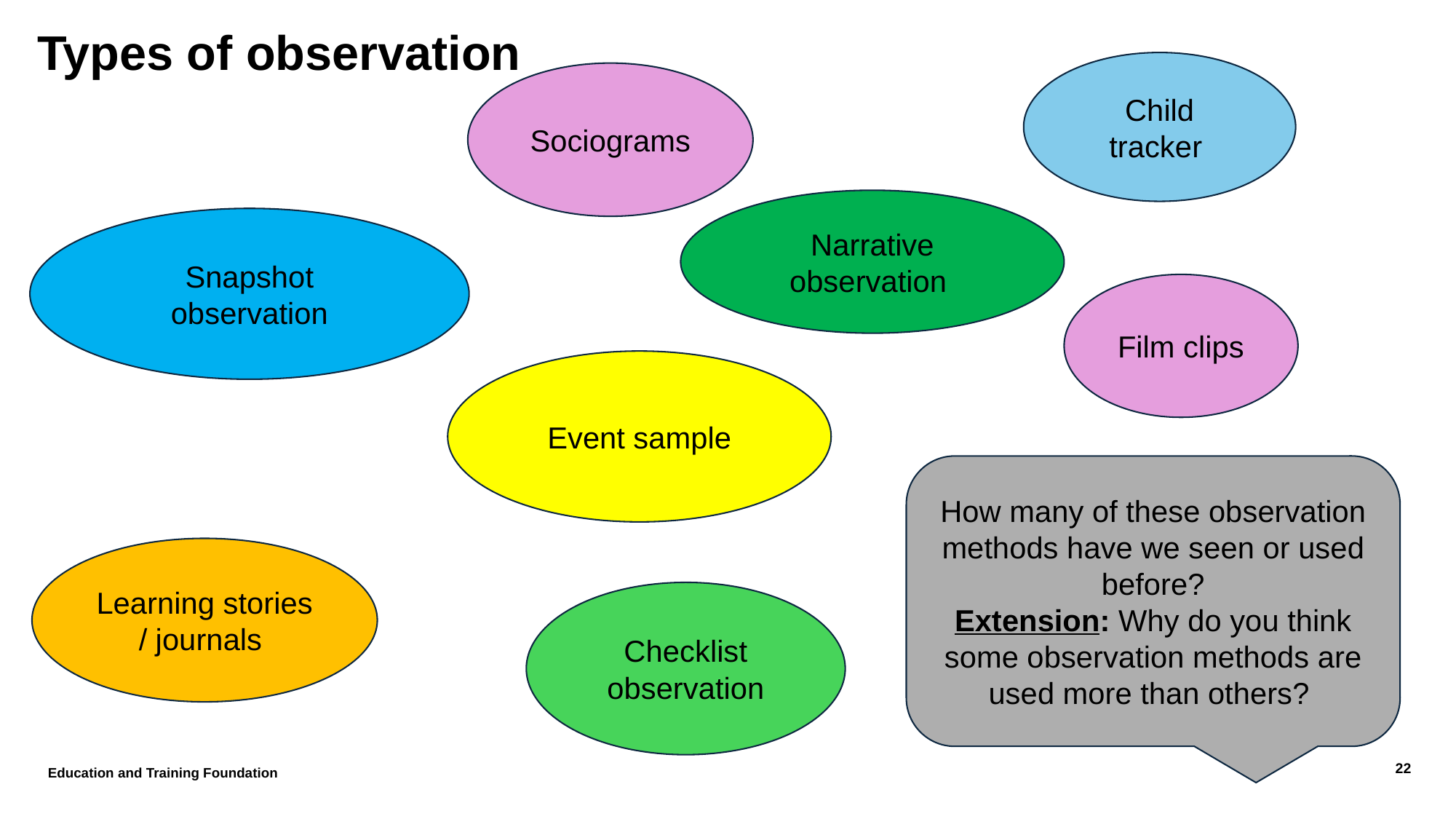

# Types of observation
Child tracker
Sociograms
Narrative observation
Snapshot observation
Film clips
Event sample
How many of these observation methods have we seen or used before?
Extension: Why do you think some observation methods are used more than others?
Learning stories / journals
Checklist observation
Education and Training Foundation
22